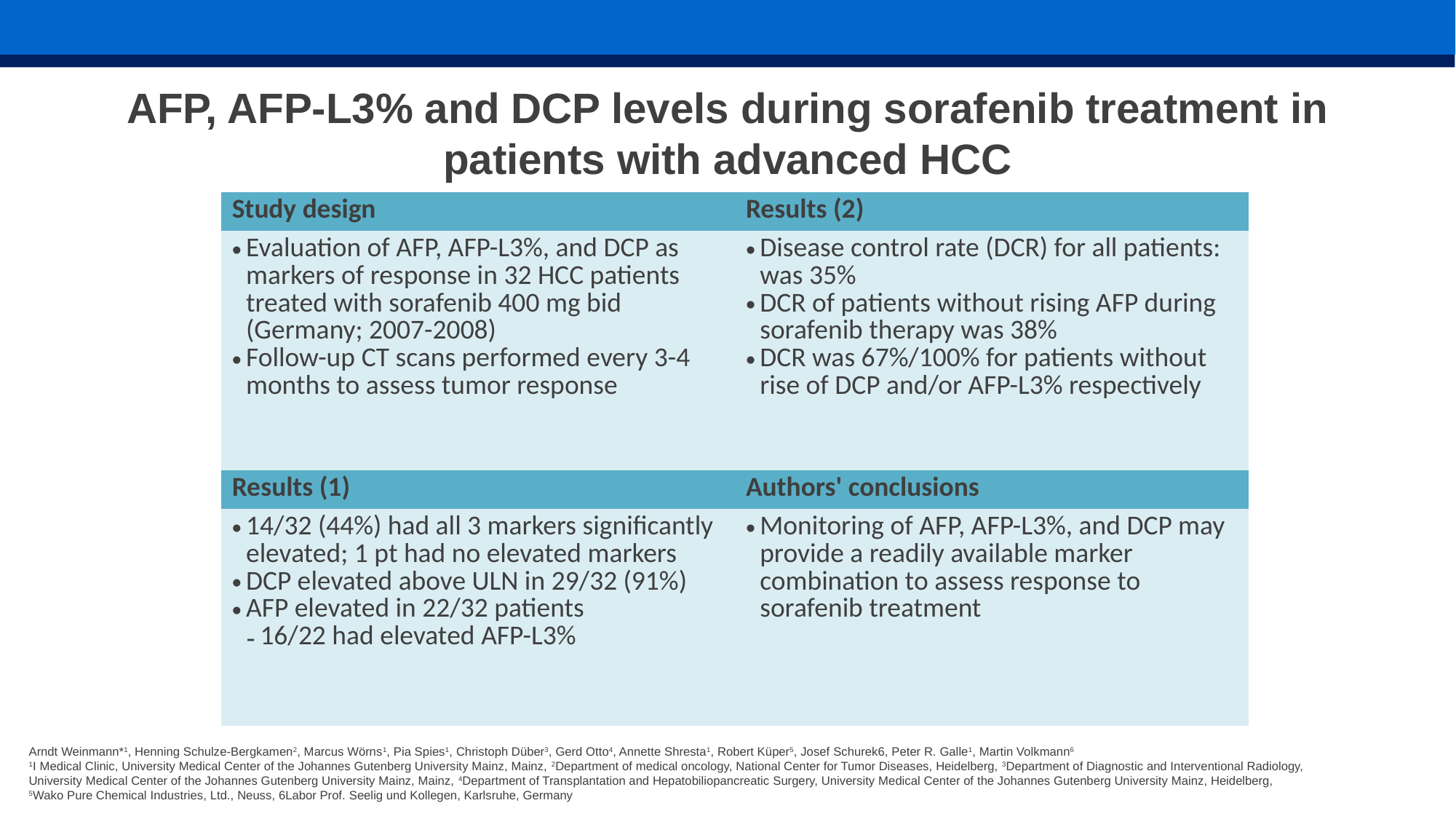

# AFP, AFP-L3% and DCP levels during sorafenib treatment in patients with advanced HCC
| Study design | Results (2) |
| --- | --- |
| Evaluation of AFP, AFP-L3%, and DCP as markers of response in 32 HCC patients treated with sorafenib 400 mg bid (Germany; 2007-2008) Follow-up CT scans performed every 3-4 months to assess tumor response | Disease control rate (DCR) for all patients: was 35% DCR of patients without rising AFP during sorafenib therapy was 38% DCR was 67%/100% for patients without rise of DCP and/or AFP-L3% respectively |
| Results (1) | Authors' conclusions |
| 14/32 (44%) had all 3 markers significantly elevated; 1 pt had no elevated markers DCP elevated above ULN in 29/32 (91%) AFP elevated in 22/32 patients 16/22 had elevated AFP-L3% | Monitoring of AFP, AFP-L3%, and DCP may provide a readily available marker combination to assess response to sorafenib treatment |
Arndt Weinmann*1, Henning Schulze-Bergkamen2, Marcus Wörns1, Pia Spies1, Christoph Düber3, Gerd Otto4, Annette Shresta1, Robert Küper5, Josef Schurek6, Peter R. Galle1, Martin Volkmann6
1I Medical Clinic, University Medical Center of the Johannes Gutenberg University Mainz, Mainz, 2Department of medical oncology, National Center for Tumor Diseases, Heidelberg, 3Department of Diagnostic and Interventional Radiology, University Medical Center of the Johannes Gutenberg University Mainz, Mainz, 4Department of Transplantation and Hepatobiliopancreatic Surgery, University Medical Center of the Johannes Gutenberg University Mainz, Heidelberg, 5Wako Pure Chemical Industries, Ltd., Neuss, 6Labor Prof. Seelig und Kollegen, Karlsruhe, Germany
Weinmann A, et al. ILCA 2009. Abstract P-170.